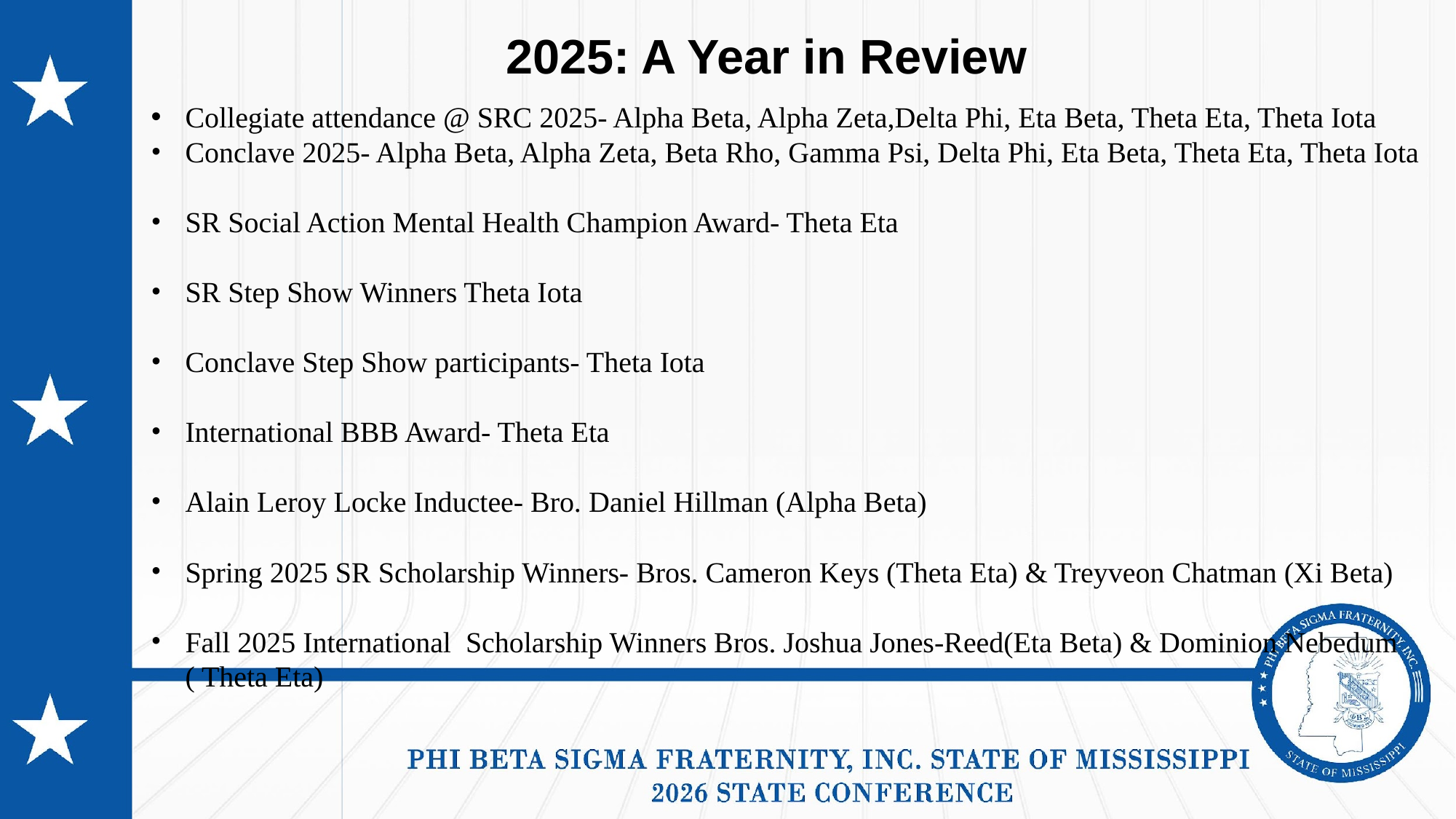

# 2025: A Year in Review

Collegiate attendance @ SRC 2025- Alpha Beta, Alpha Zeta,Delta Phi, Eta Beta, Theta Eta, Theta Iota
Conclave 2025- Alpha Beta, Alpha Zeta, Beta Rho, Gamma Psi, Delta Phi, Eta Beta, Theta Eta, Theta Iota

SR Social Action Mental Health Champion Award- Theta Eta
SR Step Show Winners Theta Iota
Conclave Step Show participants- Theta Iota
International BBB Award- Theta Eta
Alain Leroy Locke Inductee- Bro. Daniel Hillman (Alpha Beta)
Spring 2025 SR Scholarship Winners- Bros. Cameron Keys (Theta Eta) & Treyveon Chatman (Xi Beta)
Fall 2025 International  Scholarship Winners Bros. Joshua Jones-Reed(Eta Beta) & Dominion Nebedum ( Theta Eta)